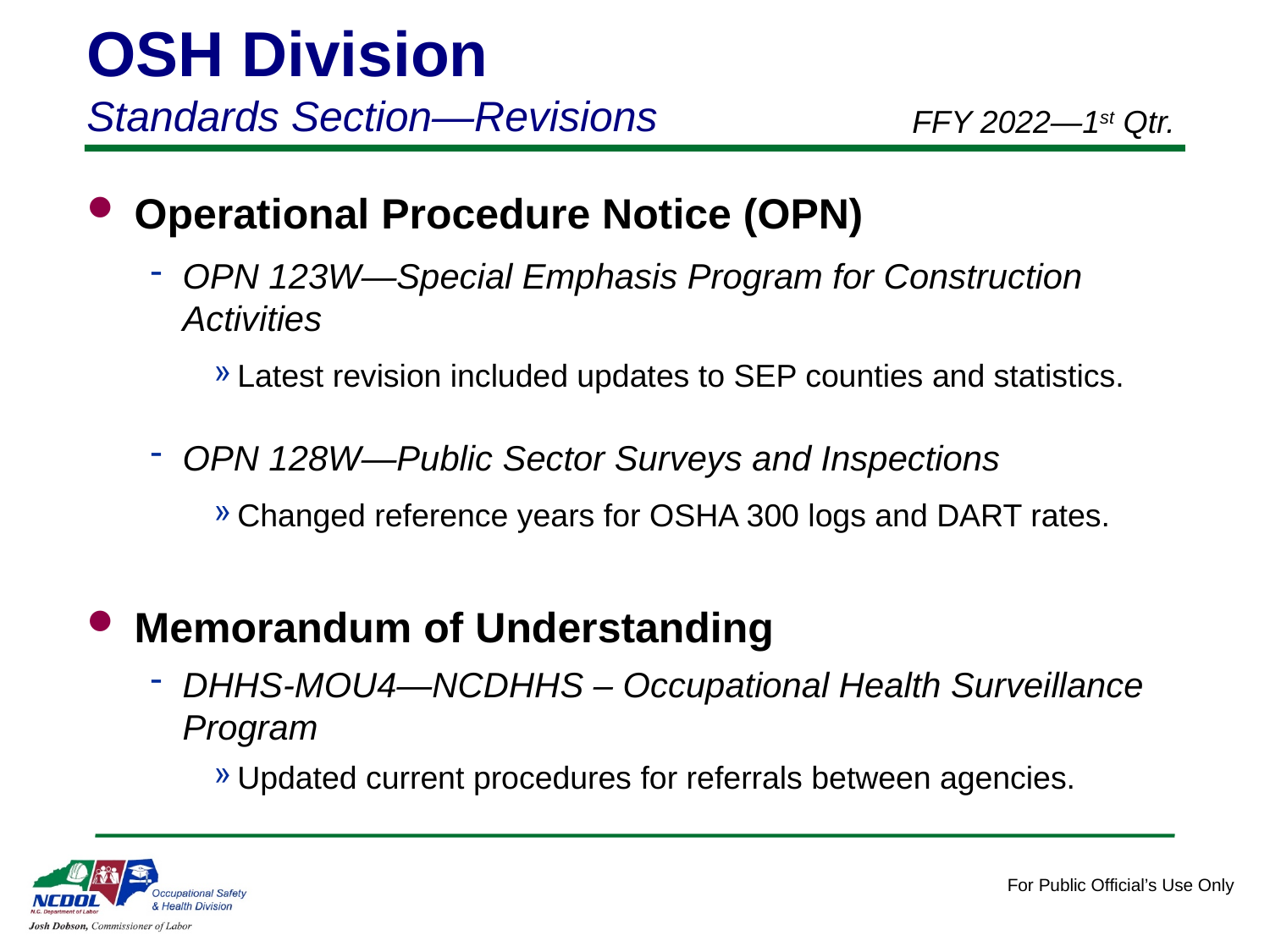

OSH Division
Standards Section—Revisions
FFY 2022—1st Qtr.
Operational Procedure Notice (OPN)

OPN 123W—Special Emphasis Program for Construction Activities

Latest revision included updates to SEP counties and statistics.

OPN 128W—Public Sector Surveys and Inspections

Changed reference years for OSHA 300 logs and DART rates.

Memorandum of Understanding
DHHS-MOU4—NCDHHS – Occupational Health Surveillance Program
Updated current procedures for referrals between agencies.